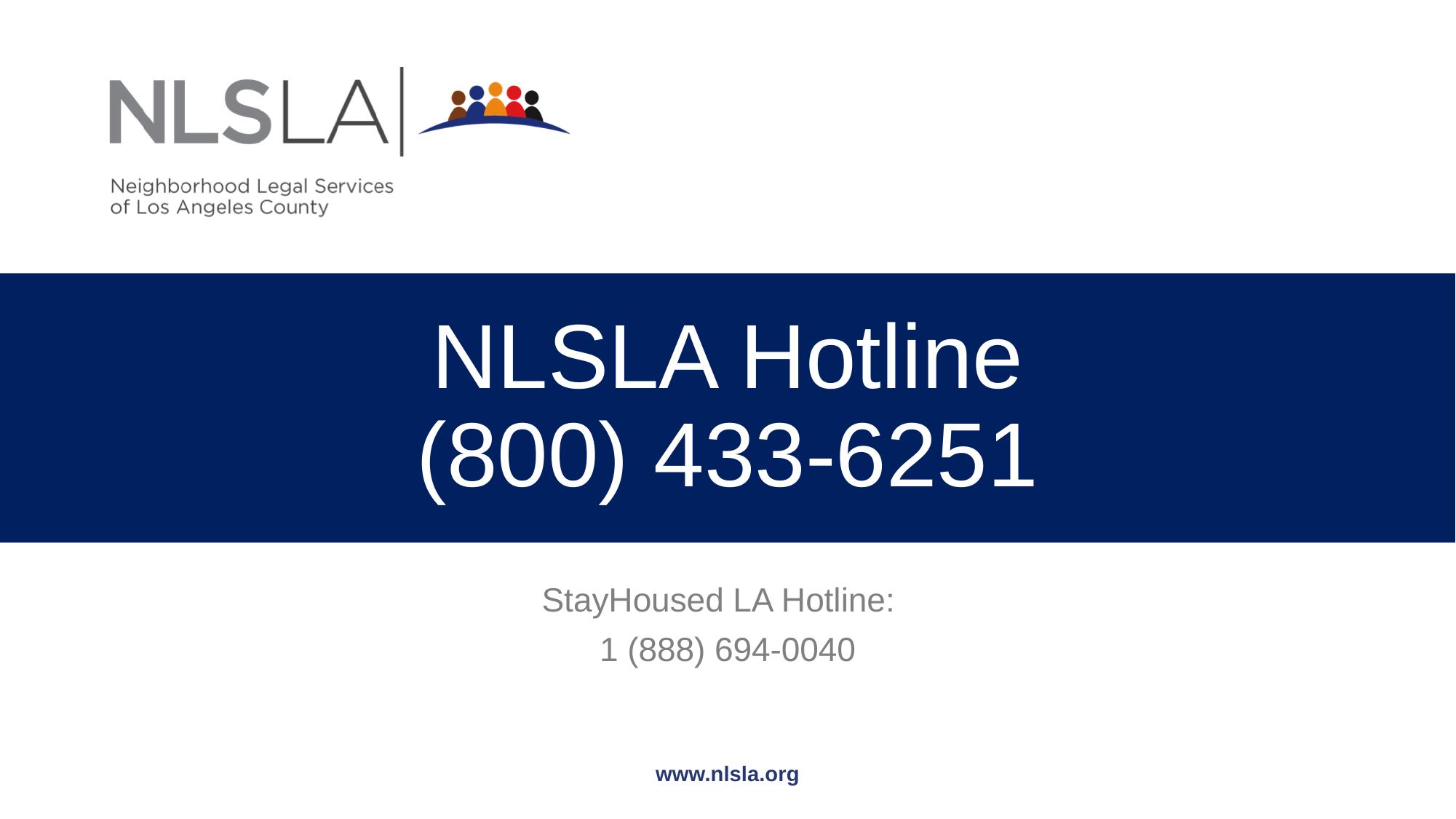

# NLSLA Hotline (800) 433-6251
StayHoused LA Hotline:
1 (888) 694-0040